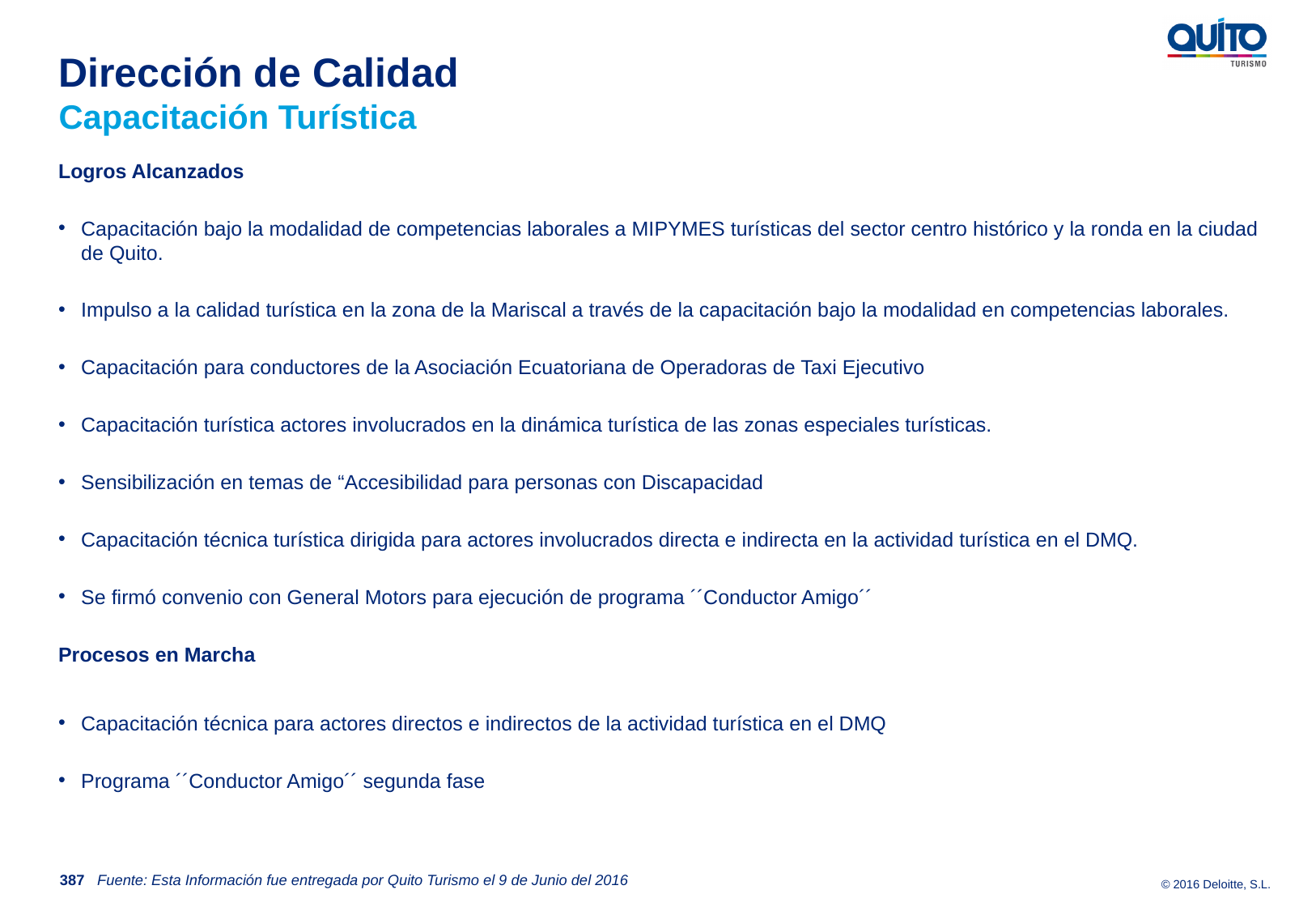

# Dirección de Calidad Capacitación Turística
Logros Alcanzados

Capacitación bajo la modalidad de competencias laborales a MIPYMES turísticas del sector centro histórico y la ronda en la ciudad de Quito.

Impulso a la calidad turística en la zona de la Mariscal a través de la capacitación bajo la modalidad en competencias laborales.

Capacitación para conductores de la Asociación Ecuatoriana de Operadoras de Taxi Ejecutivo

Capacitación turística actores involucrados en la dinámica turística de las zonas especiales turísticas.

Sensibilización en temas de “Accesibilidad para personas con Discapacidad

Capacitación técnica turística dirigida para actores involucrados directa e indirecta en la actividad turística en el DMQ.

Se firmó convenio con General Motors para ejecución de programa ´´Conductor Amigo´´

Procesos en Marcha

Capacitación técnica para actores directos e indirectos de la actividad turística en el DMQ

Programa ´´Conductor Amigo´´ segunda fase

387
Fuente: Esta Información fue entregada por Quito Turismo el 9 de Junio del 2016